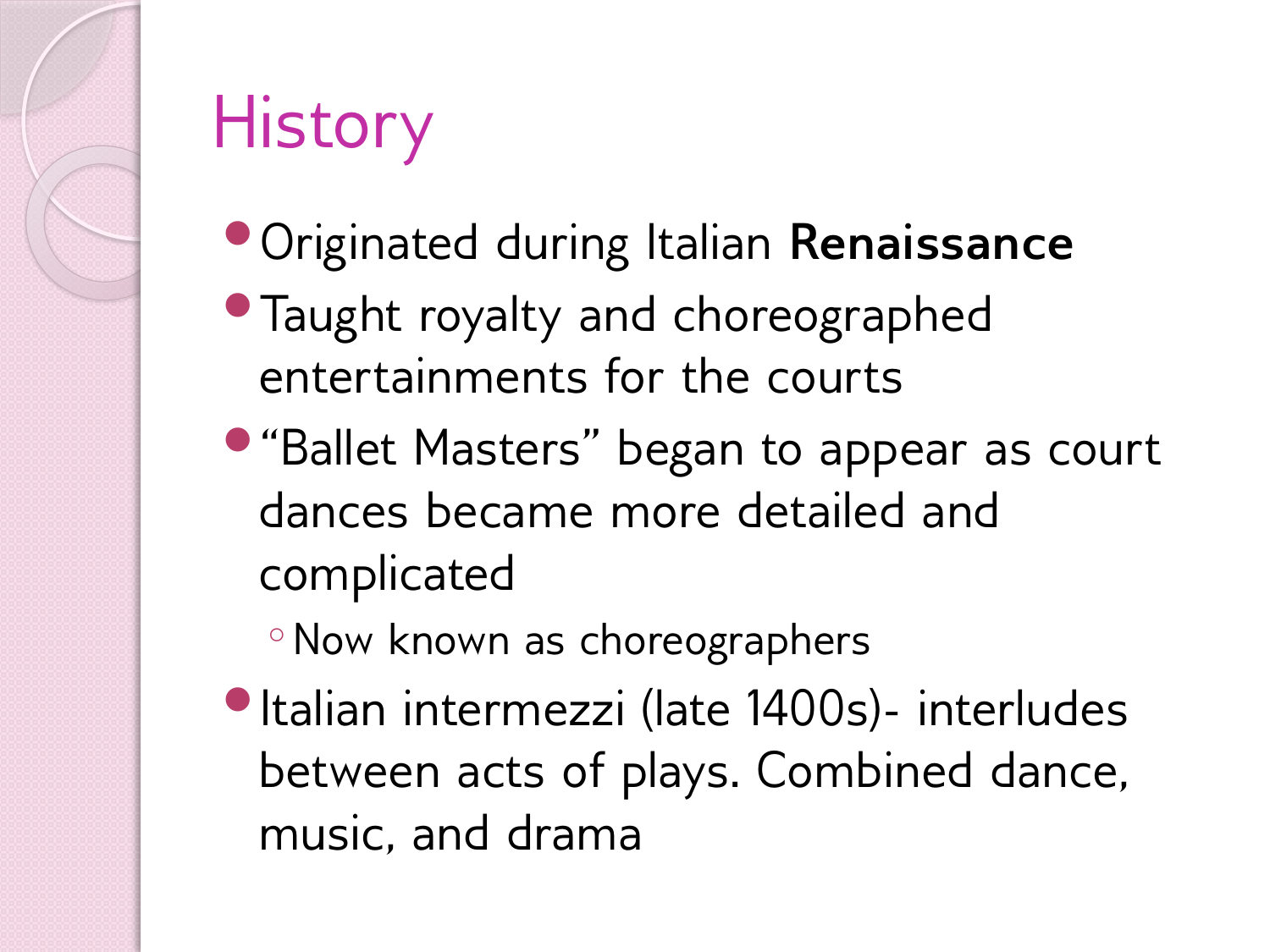

# History
Originated during Italian Renaissance
Taught royalty and choreographed entertainments for the courts
“Ballet Masters” began to appear as court dances became more detailed and complicated
Now known as choreographers
Italian intermezzi (late 1400s)- interludes between acts of plays. Combined dance, music, and drama